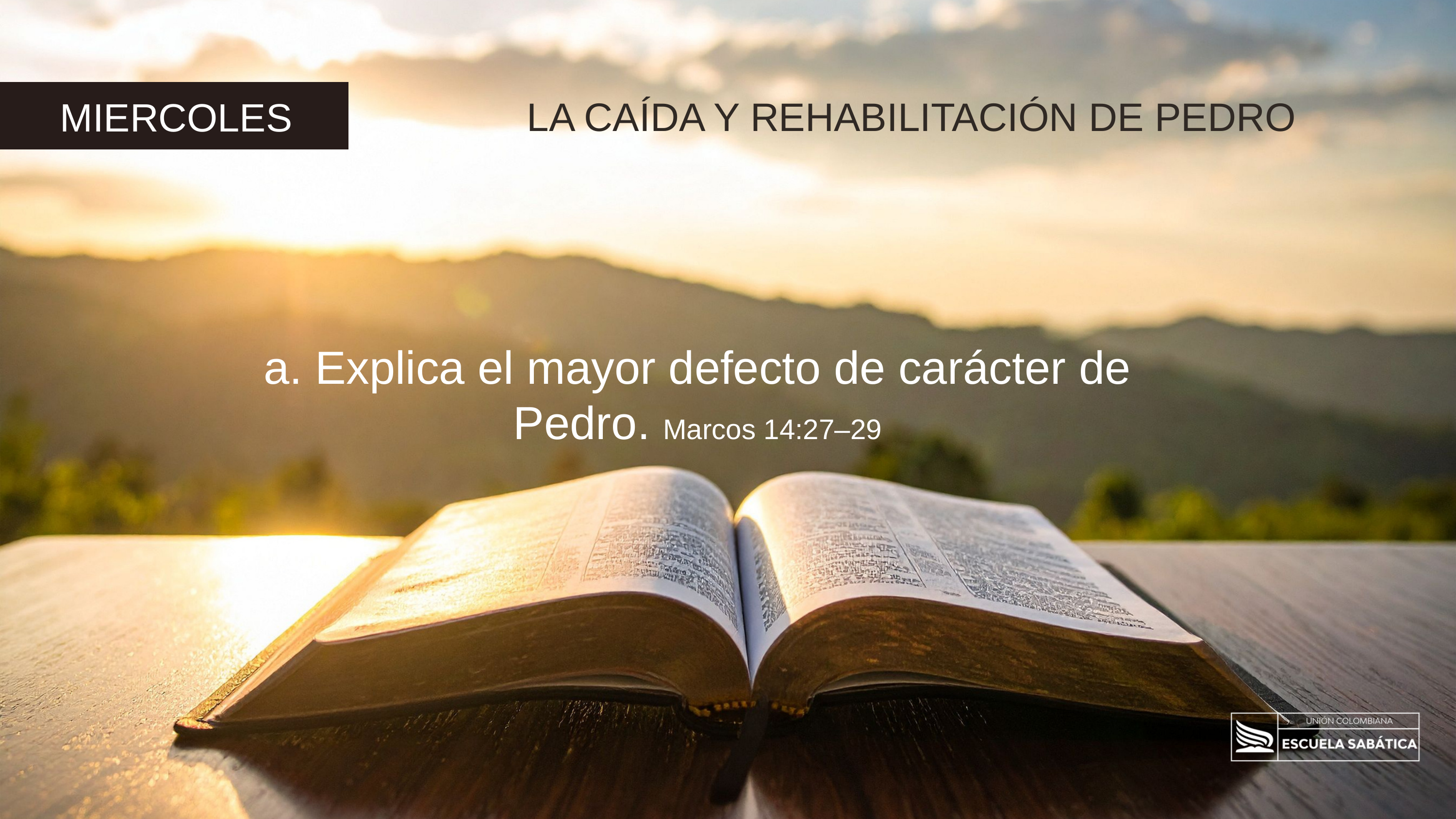

LA CAÍDA Y REHABILITACIÓN DE PEDRO
MIERCOLES
a. Explica el mayor defecto de carácter de Pedro. Marcos 14:27–29